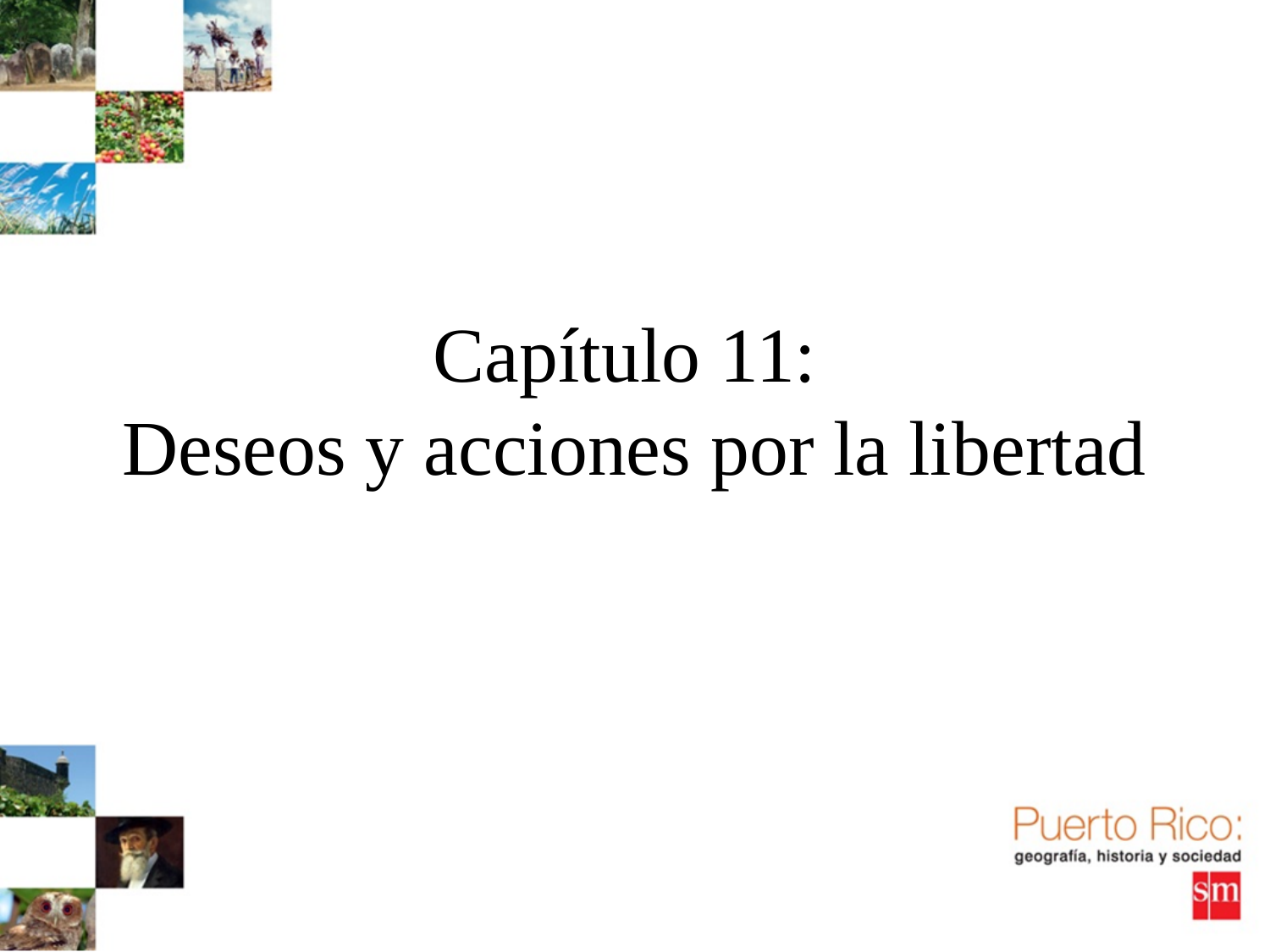

# Capítulo 11: Deseos y acciones por la libertad